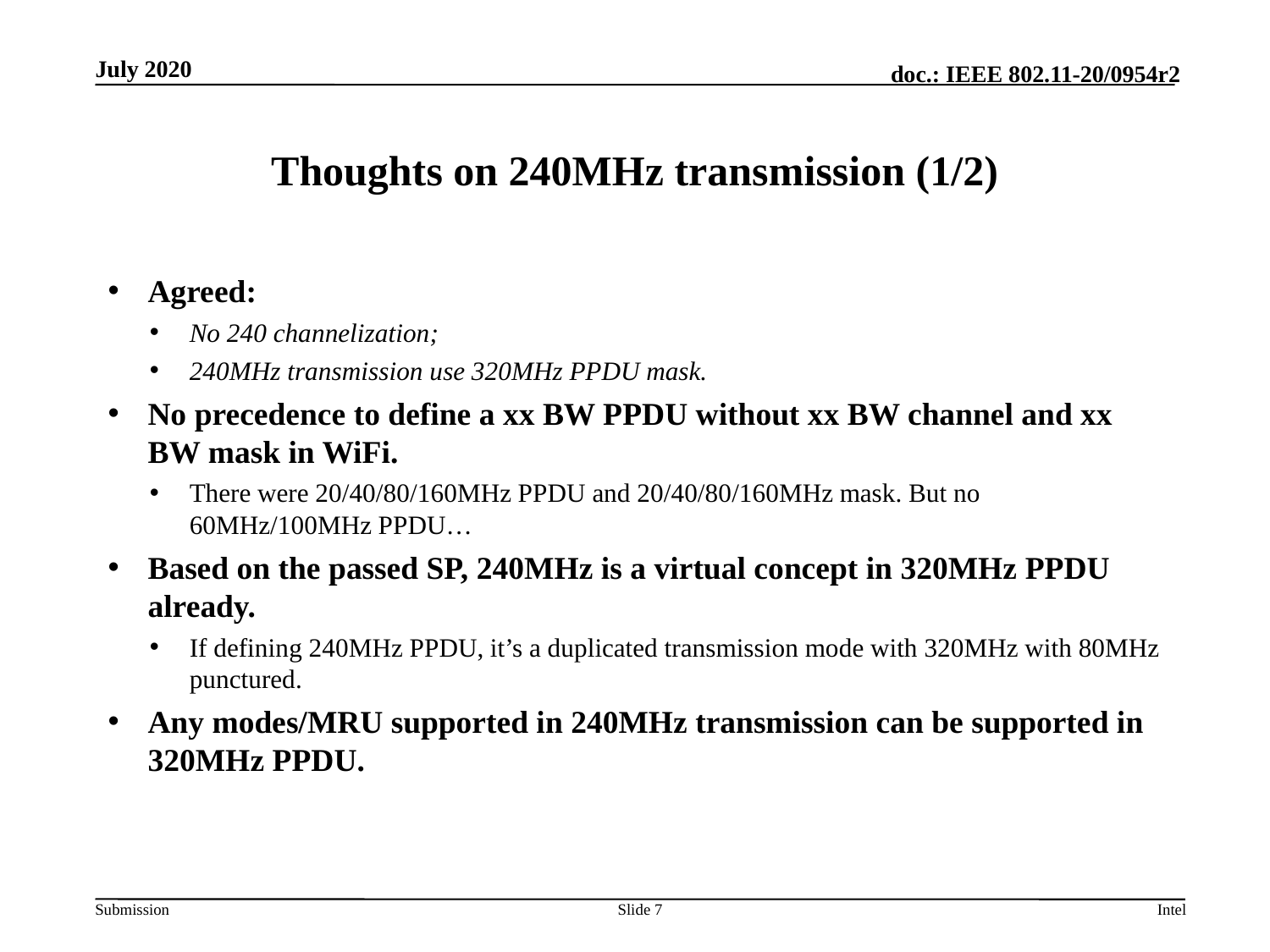

# Thoughts on 240MHz transmission (1/2)
Agreed:
No 240 channelization;
240MHz transmission use 320MHz PPDU mask.
No precedence to define a xx BW PPDU without xx BW channel and xx BW mask in WiFi.
There were 20/40/80/160MHz PPDU and 20/40/80/160MHz mask. But no 60MHz/100MHz PPDU…
Based on the passed SP, 240MHz is a virtual concept in 320MHz PPDU already.
If defining 240MHz PPDU, it’s a duplicated transmission mode with 320MHz with 80MHz punctured.
Any modes/MRU supported in 240MHz transmission can be supported in 320MHz PPDU.
Slide 7
Intel